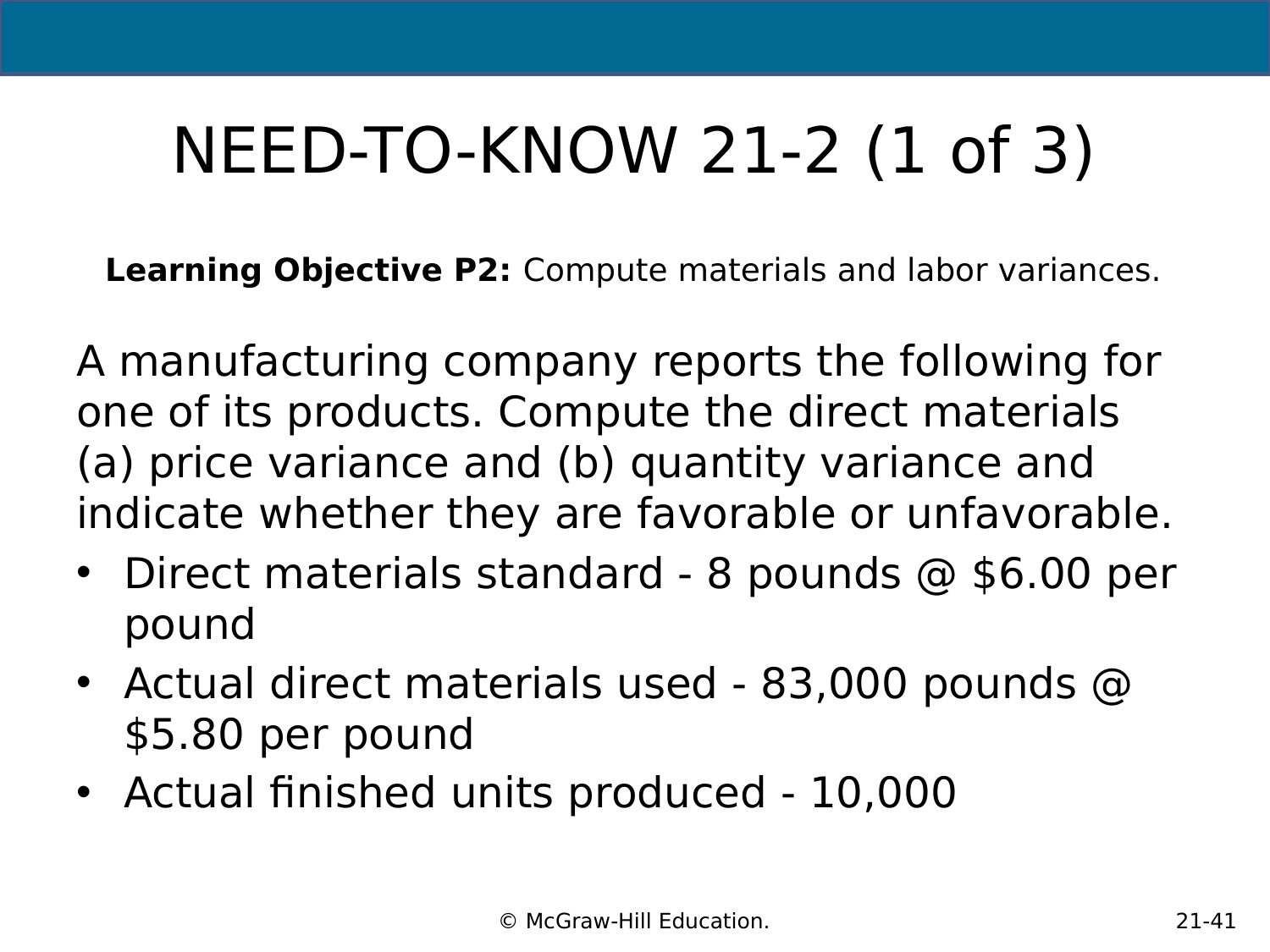

# NEED-TO-KNOW 21-2 (1 of 3)
Learning Objective P2: Compute materials and labor variances.
A manufacturing company reports the following for one of its products. Compute the direct materials (a) price variance and (b) quantity variance and indicate whether they are favorable or unfavorable.
Direct materials standard - 8 pounds @ $6.00 per pound
Actual direct materials used - 83,000 pounds @ $5.80 per pound
Actual finished units produced - 10,000